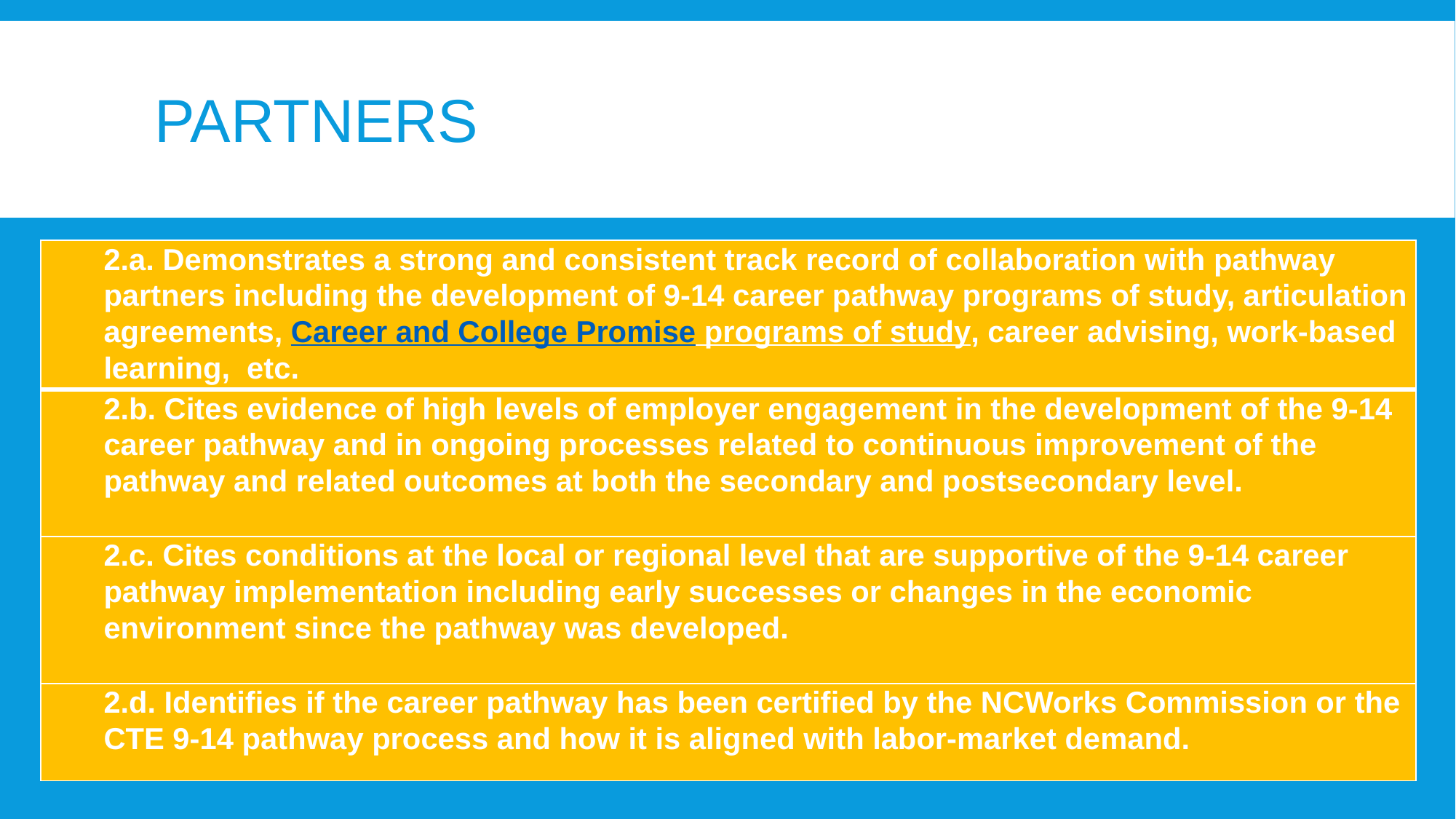

# Partners
| 2.a. Demonstrates a strong and consistent track record of collaboration with pathway partners including the development of 9-14 career pathway programs of study, articulation agreements, Career and College Promise programs of study, career advising, work-based learning, etc. |
| --- |
| 2.b. Cites evidence of high levels of employer engagement in the development of the 9-14 career pathway and in ongoing processes related to continuous improvement of the pathway and related outcomes at both the secondary and postsecondary level. |
| 2.c. Cites conditions at the local or regional level that are supportive of the 9-14 career pathway implementation including early successes or changes in the economic environment since the pathway was developed. |
| 2.d. Identifies if the career pathway has been certified by the NCWorks Commission or the CTE 9-14 pathway process and how it is aligned with labor-market demand. |